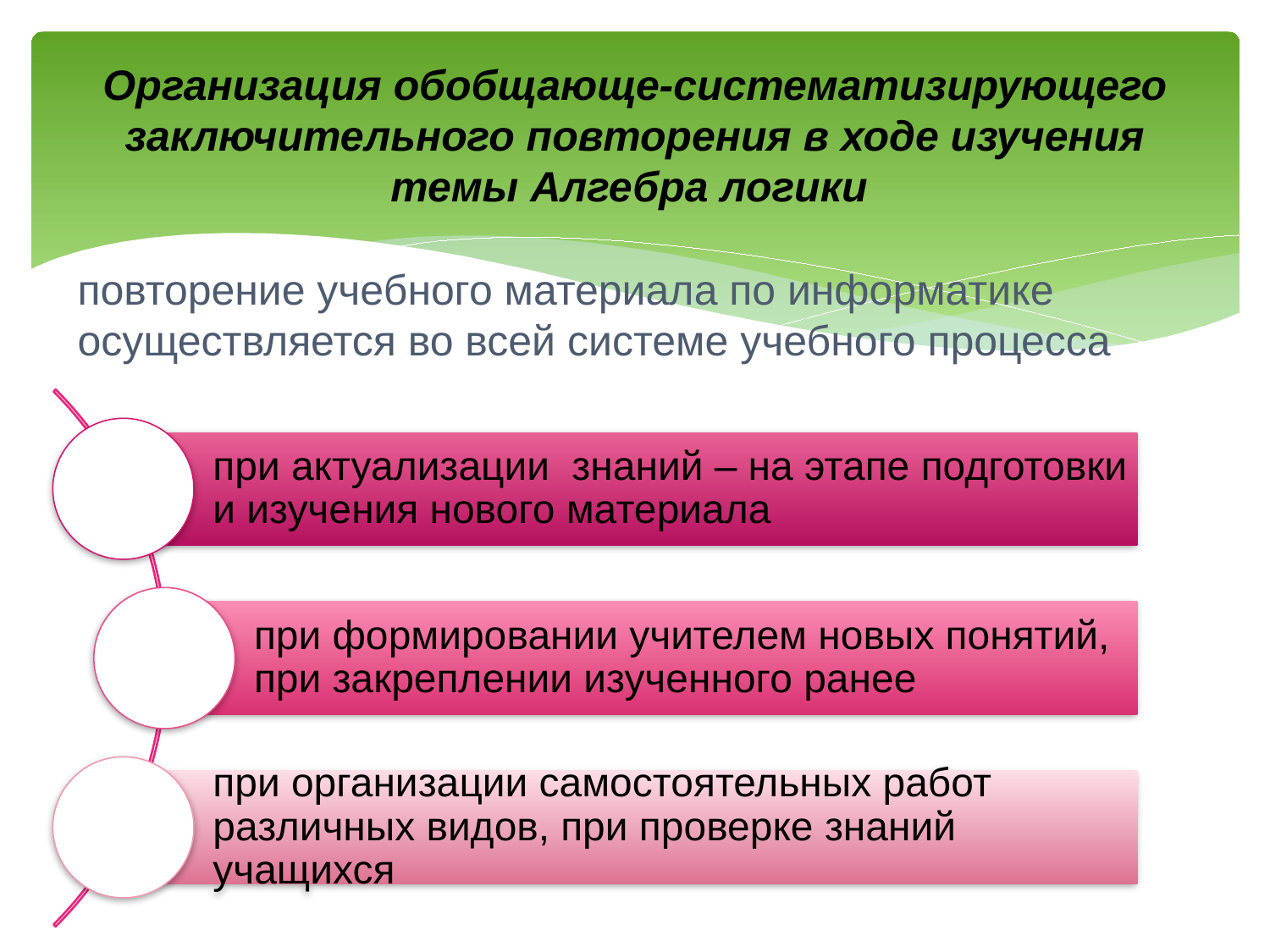

# Организация обобщающе-систематизирующего заключительного повторения в ходе изучения темы Алгебра логики
повторение учебного материала по информатике осуществляется во всей системе учебного процесса
при актуализации  знаний – на этапе подготовки и изучения нового материала
при формировании учителем новых понятий, при закреплении изученного ранее
при организации самостоятельных работ различных видов, при проверке знаний учащихся